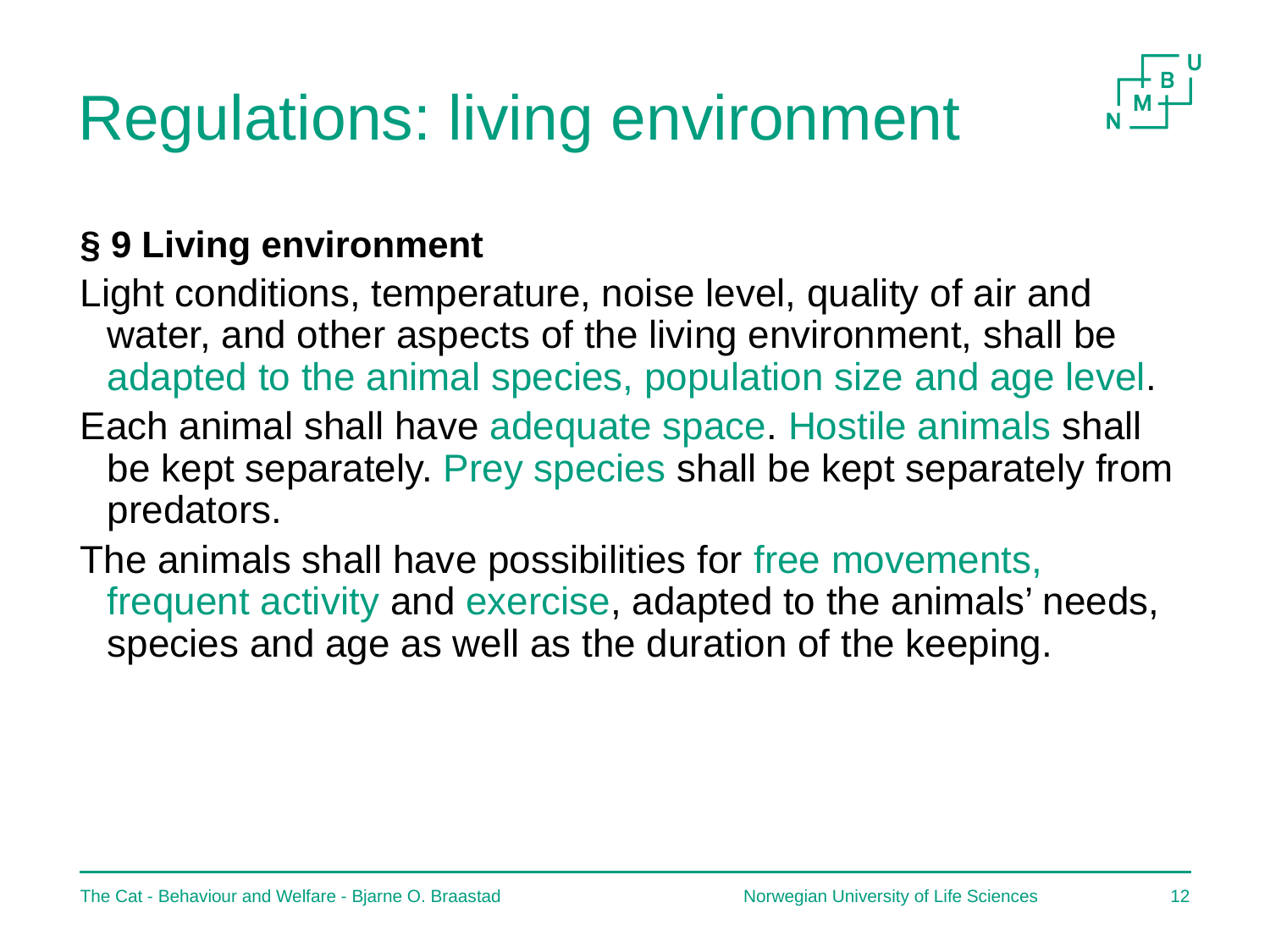

# Regulations: living environment
§ 9 Living environment
Light conditions, temperature, noise level, quality of air and water, and other aspects of the living environment, shall be adapted to the animal species, population size and age level.
Each animal shall have adequate space. Hostile animals shall be kept separately. Prey species shall be kept separately from predators.
The animals shall have possibilities for free movements, frequent activity and exercise, adapted to the animals’ needs, species and age as well as the duration of the keeping.
The Cat - Behaviour and Welfare - Bjarne O. Braastad
Norwegian University of Life Sciences
12